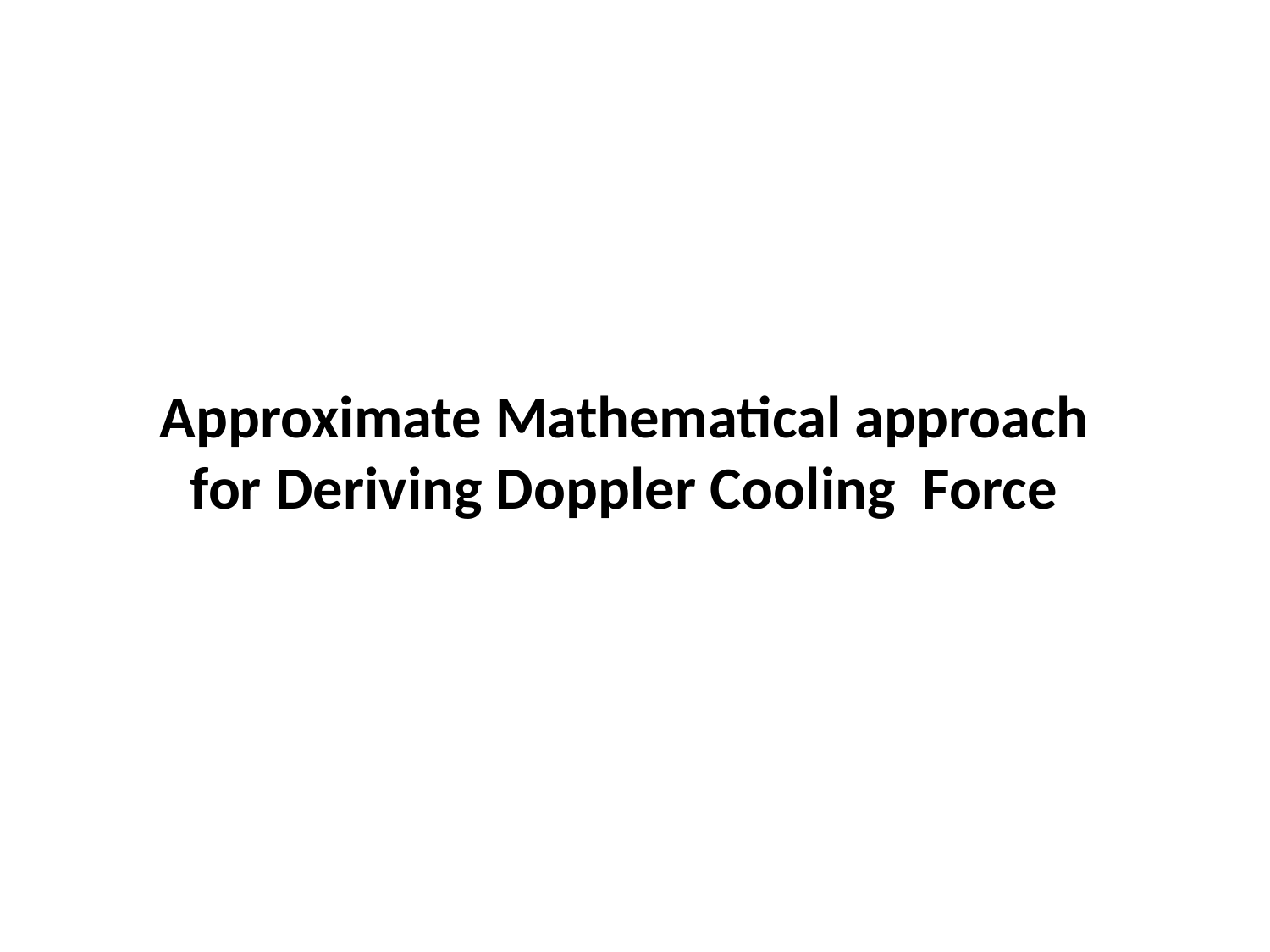

# Approximate Mathematical approach for Deriving Doppler Cooling  Force